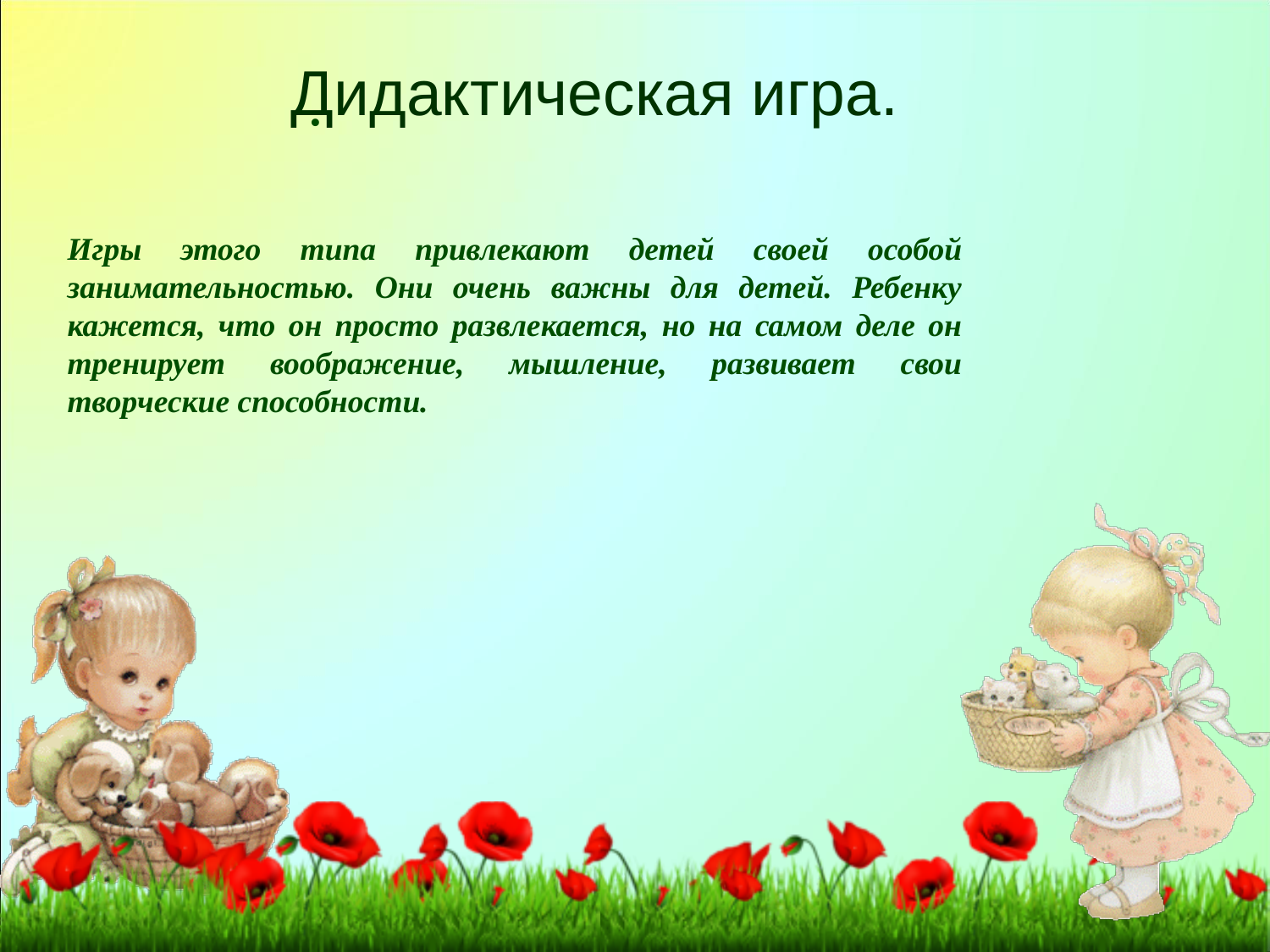

Дидактическая игра.
.

Игры этого типа привлекают детей своей особой занимательностью. Они очень важны для детей. Ребенку кажется, что он просто развлекается, но на самом деле он тренирует воображение, мышление, развивает свои творческие способности.